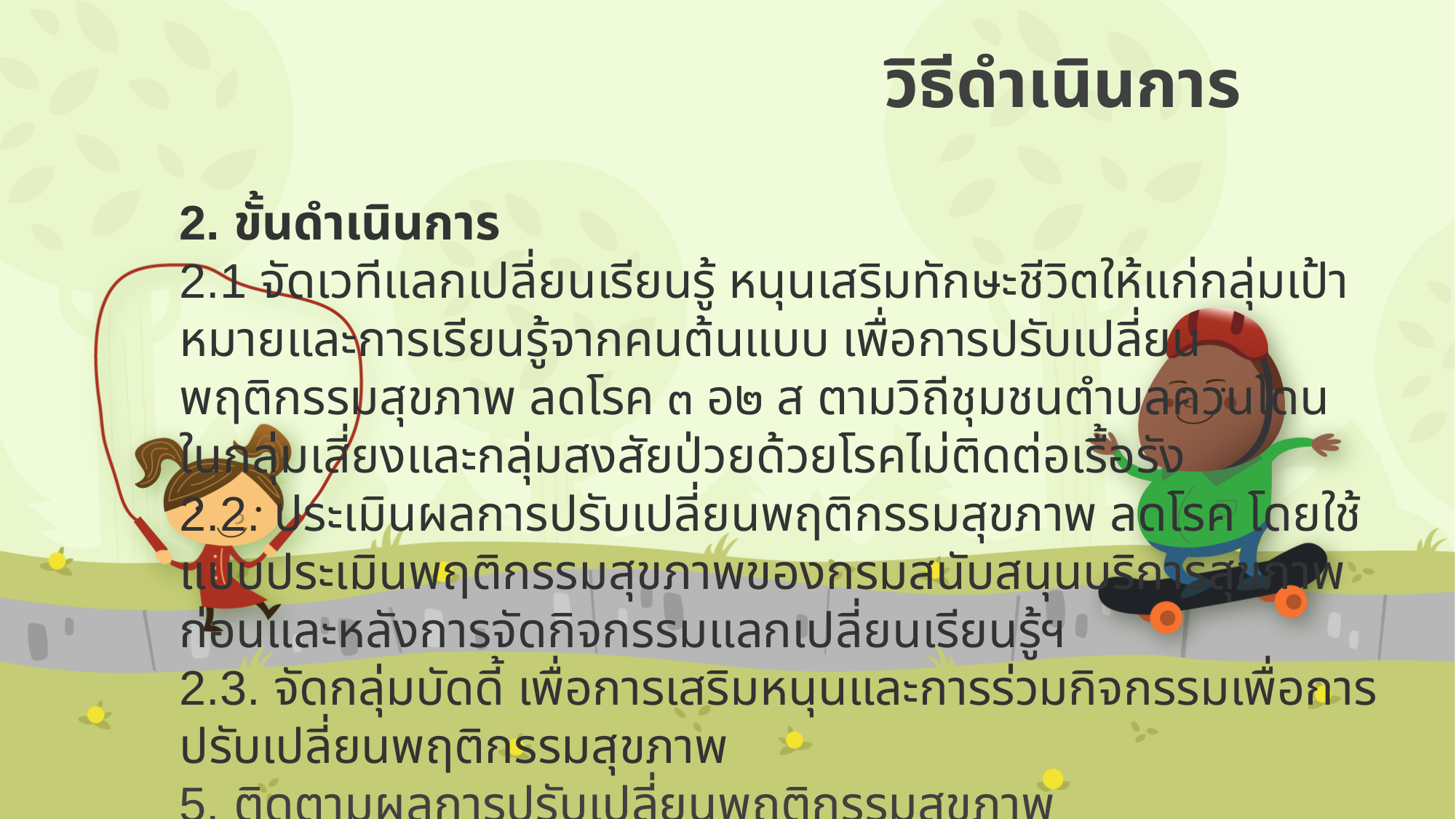

# วิธีดำเนินการ
2. ขั้นดำเนินการ
2.1 จัดเวทีแลกเปลี่ยนเรียนรู้ หนุนเสริมทักษะชีวิตให้แก่กลุ่มเป้าหมายและการเรียนรู้จากคนต้นแบบ เพื่อการปรับเปลี่ยนพฤติกรรมสุขภาพ ลดโรค ๓ อ๒ ส ตามวิถีชุมชนตำบลควนโดน  ในกลุ่มเสี่ยงและกลุ่มสงสัยป่วยด้วยโรคไม่ติดต่อเรื้อรัง
2.2. ประเมินผลการปรับเปลี่ยนพฤติกรรมสุขภาพ ลดโรค โดยใช้แบบประเมินพฤติกรรมสุขภาพของกรมสนับสนุนบริการสุขภาพ ก่อนและหลังการจัดกิจกรรมแลกเปลี่ยนเรียนรู้ฯ
2.3. จัดกลุ่มบัดดี้ เพื่อการเสริมหนุนและการร่วมกิจกรรมเพื่อการปรับเปลี่ยนพฤติกรรมสุขภาพ
5. ติดตามผลการปรับเปลี่ยนพฤติกรรมสุขภาพ